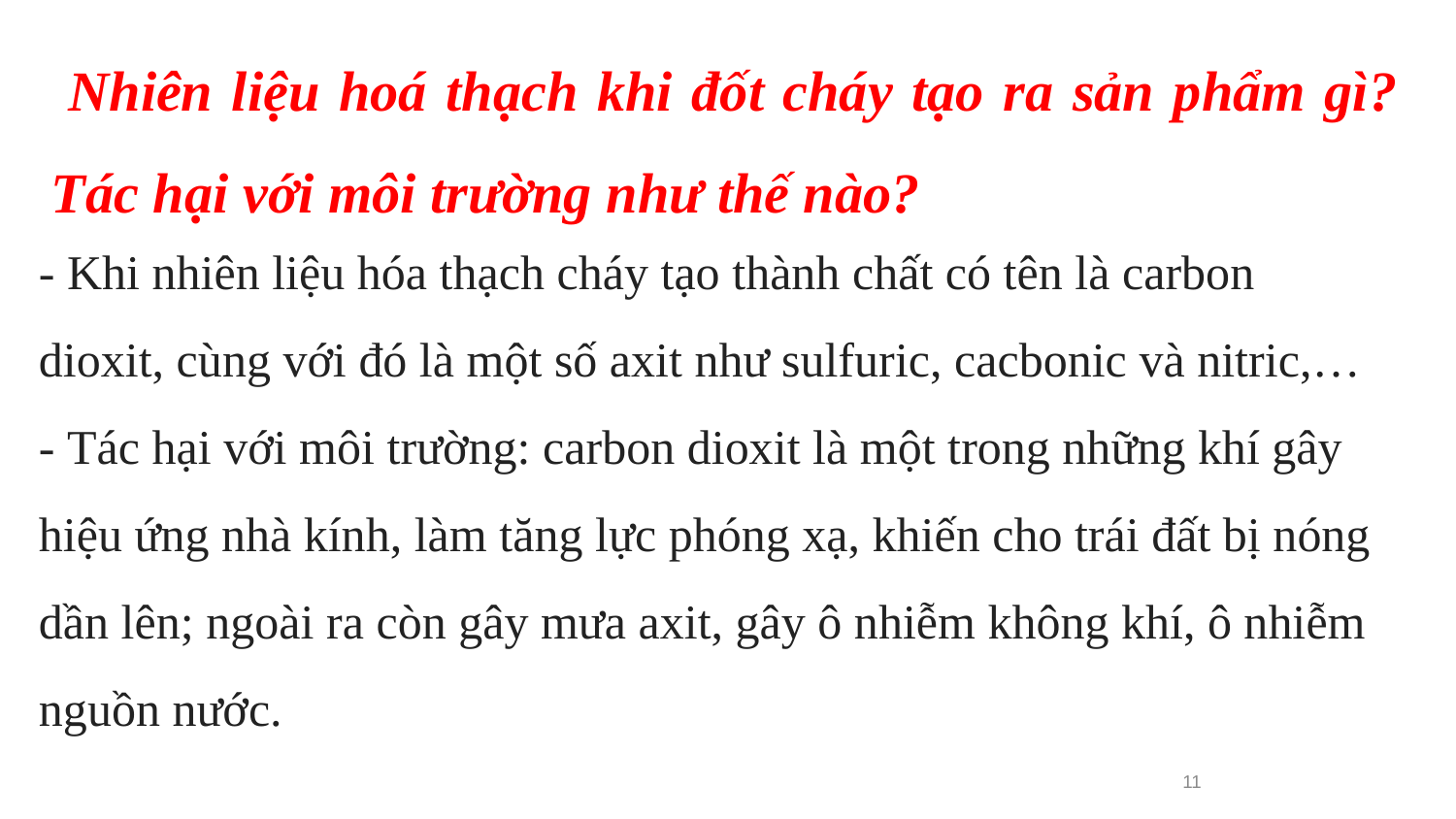

Nhiên liệu hoá thạch khi đốt cháy tạo ra sản phẩm gì? Tác hại với môi trường như thế nào?
- Khi nhiên liệu hóa thạch cháy tạo thành chất có tên là carbon dioxit, cùng với đó là một số axit như sulfuric, cacbonic và nitric,…
- Tác hại với môi trường: carbon dioxit là một trong những khí gây hiệu ứng nhà kính, làm tăng lực phóng xạ, khiến cho trái đất bị nóng dần lên; ngoài ra còn gây mưa axit, gây ô nhiễm không khí, ô nhiễm nguồn nước.
11